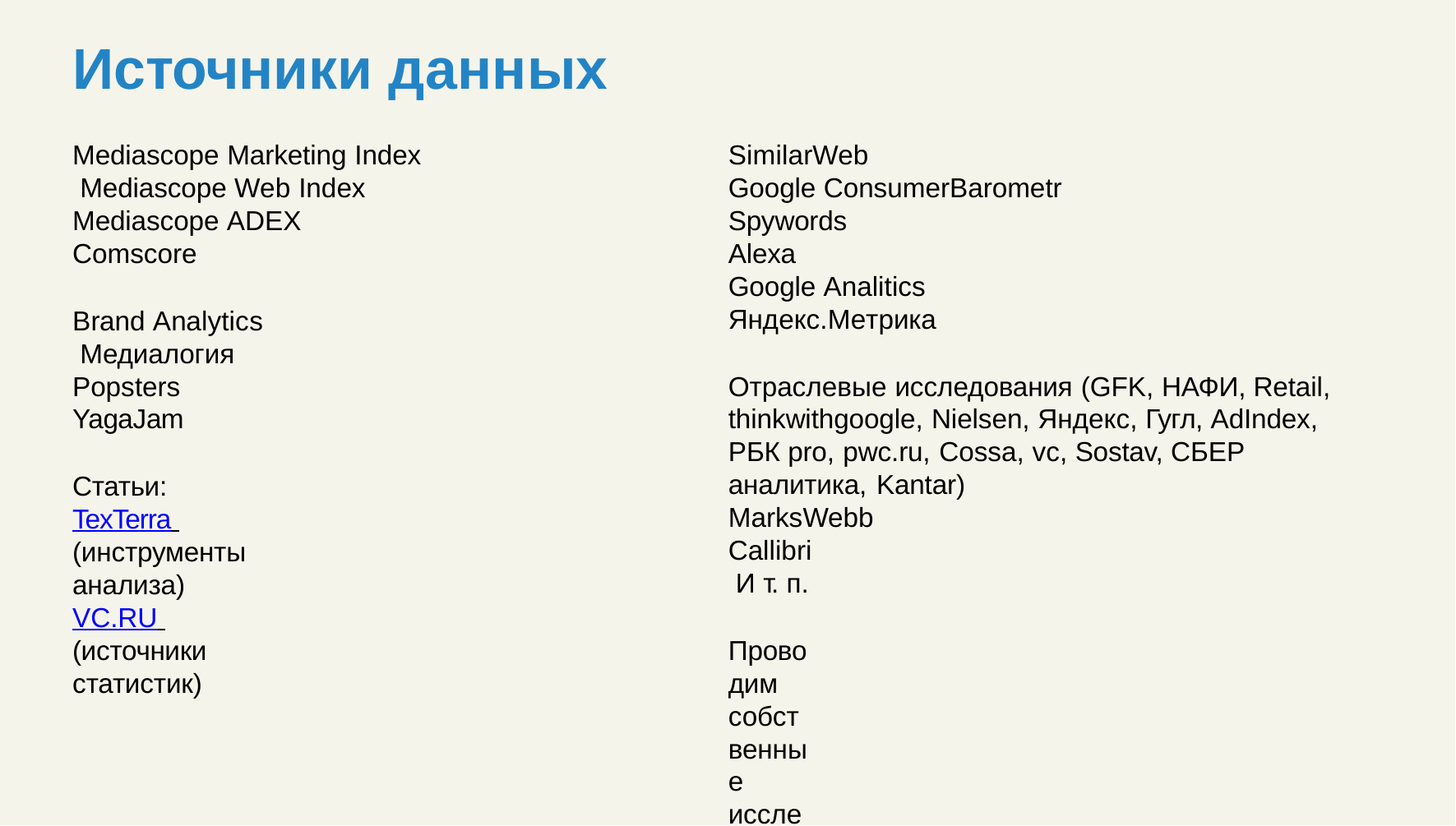

# Источники данных
Mediascope Marketing Index  Mediascope Web Index  Mediascope ADEX  Comscore

Brand Analytics  Медиалогия  Popsters  YagaJam

Статьи:
TexTerra (инструменты анализа)
VC.RU (источники статистик)
SimilarWeb
Google ConsumerBarometr
Spywords
Alexa
Google Analitics  Яндекс.Метрика

Отраслевые исследования (GFK, НАФИ, Retail,  thinkwithgoogle, Nielsen, Яндекс, Гугл, AdIndex,  РБК pro, pwc.ru, Cossa, vc, Sostav, СБЕР  аналитика, Kantar)
MarksWebb
Callibri  И т. п.

Проводим собственные исследования